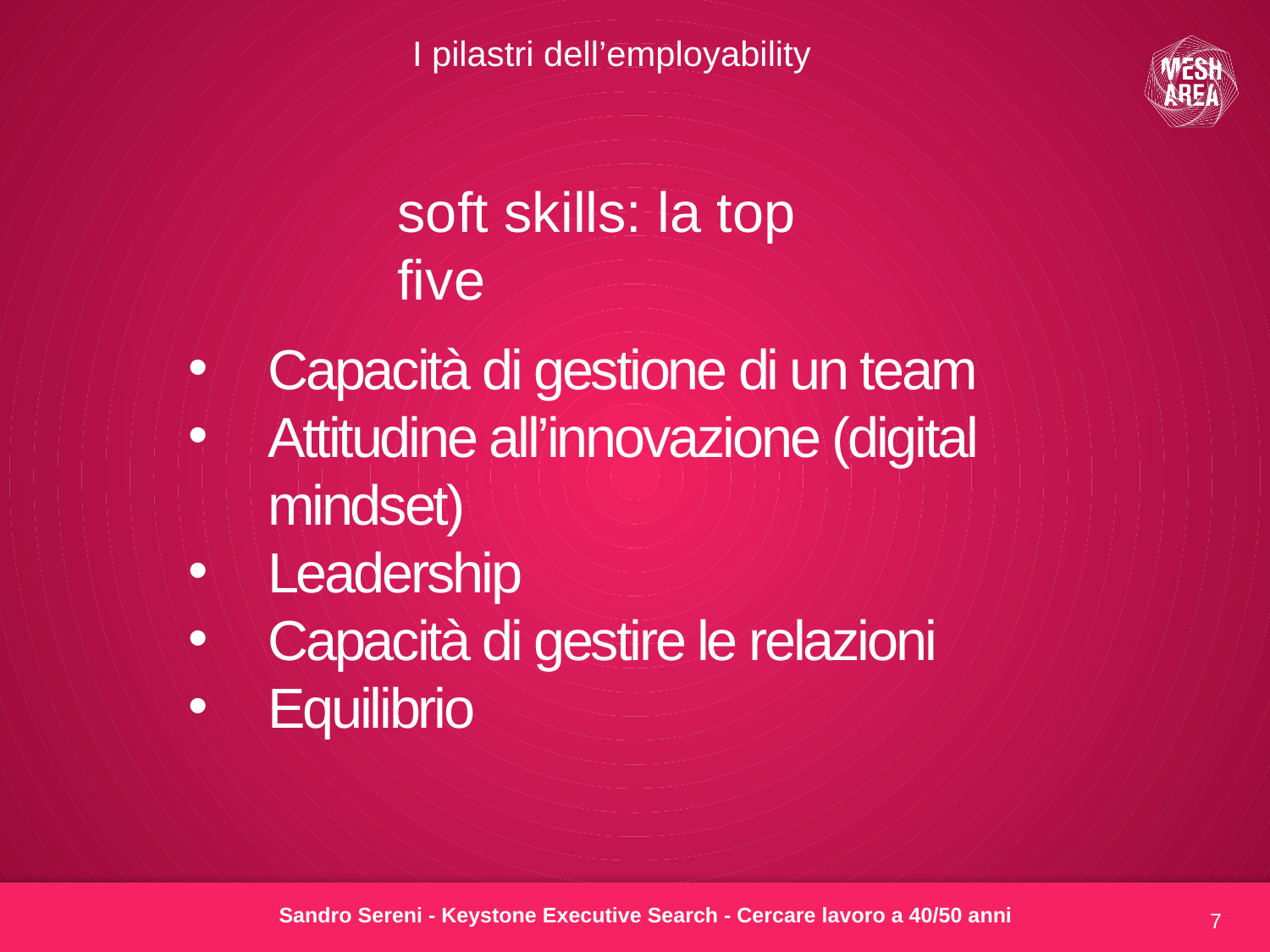

I pilastri dell’employability
soft skills: la top five
Capacità di gestione di un team
Attitudine all’innovazione (digital mindset)
Leadership
Capacità di gestire le relazioni
Equilibrio
7
Sandro Sereni - Keystone Executive Search - Cercare lavoro a 40/50 anni